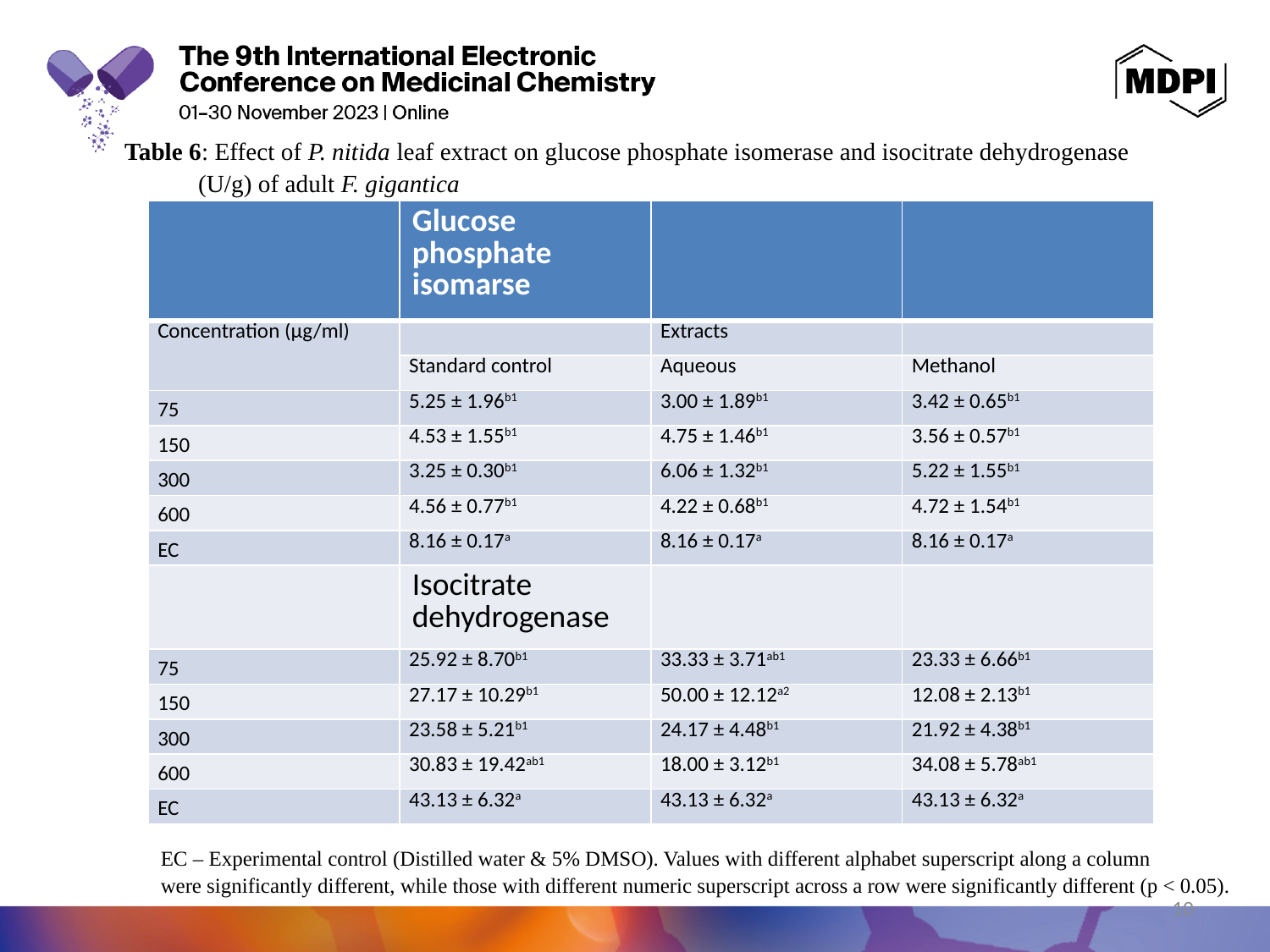

Table 6: Effect of P. nitida leaf extract on glucose phosphate isomerase and isocitrate dehydrogenase
            (U/g) of adult F. gigantica
|  | Glucose phosphate isomarse |  |  |
| --- | --- | --- | --- |
| Concentration (µg/ml) |  | Extracts |  |
|  | Standard control | Aqueous | Methanol |
| 75 | 5.25 ± 1.96b1 | 3.00 ± 1.89b1 | 3.42 ± 0.65b1 |
| 150 | 4.53 ± 1.55b1 | 4.75 ± 1.46b1 | 3.56 ± 0.57b1 |
| 300 | 3.25 ± 0.30b1 | 6.06 ± 1.32b1 | 5.22 ± 1.55b1 |
| 600 | 4.56 ± 0.77b1 | 4.22 ± 0.68b1 | 4.72 ± 1.54b1 |
| EC | 8.16 ± 0.17a | 8.16 ± 0.17a | 8.16 ± 0.17a |
|  | Isocitrate dehydrogenase |  |  |
| 75 | 25.92 ± 8.70b1 | 33.33 ± 3.71ab1 | 23.33 ± 6.66b1 |
| 150 | 27.17 ± 10.29b1 | 50.00 ± 12.12a2 | 12.08 ± 2.13b1 |
| 300 | 23.58 ± 5.21b1 | 24.17 ± 4.48b1 | 21.92 ± 4.38b1 |
| 600 | 30.83 ± 19.42ab1 | 18.00 ± 3.12b1 | 34.08 ± 5.78ab1 |
| EC | 43.13 ± 6.32a | 43.13 ± 6.32a | 43.13 ± 6.32a |
EC – Experimental control (Distilled water & 5% DMSO). Values with different alphabet superscript along a column
were significantly different, while those with different numeric superscript across a row were significantly different (p < 0.05).
10